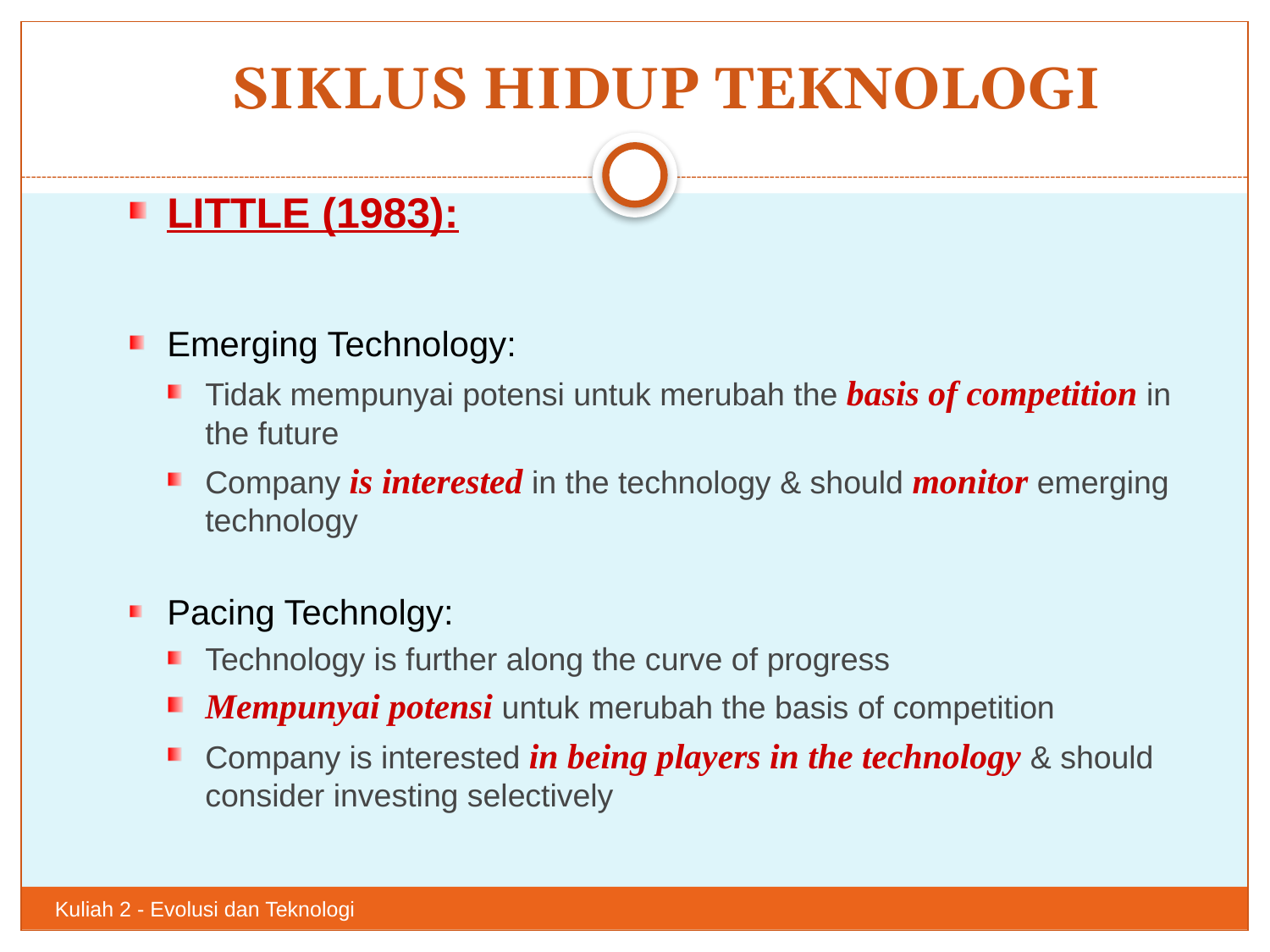

# SIKLUS HIDUP TEKNOLOGI
52
LITTLE (1983):

Emerging Technology:
Tidak mempunyai potensi untuk merubah the basis of competition in the future
Company is interested in the technology & should monitor emerging technology

Pacing Technolgy:
Technology is further along the curve of progress
Mempunyai potensi untuk merubah the basis of competition
Company is interested in being players in the technology & should consider investing selectively
Kuliah 2 - Evolusi dan Teknologi